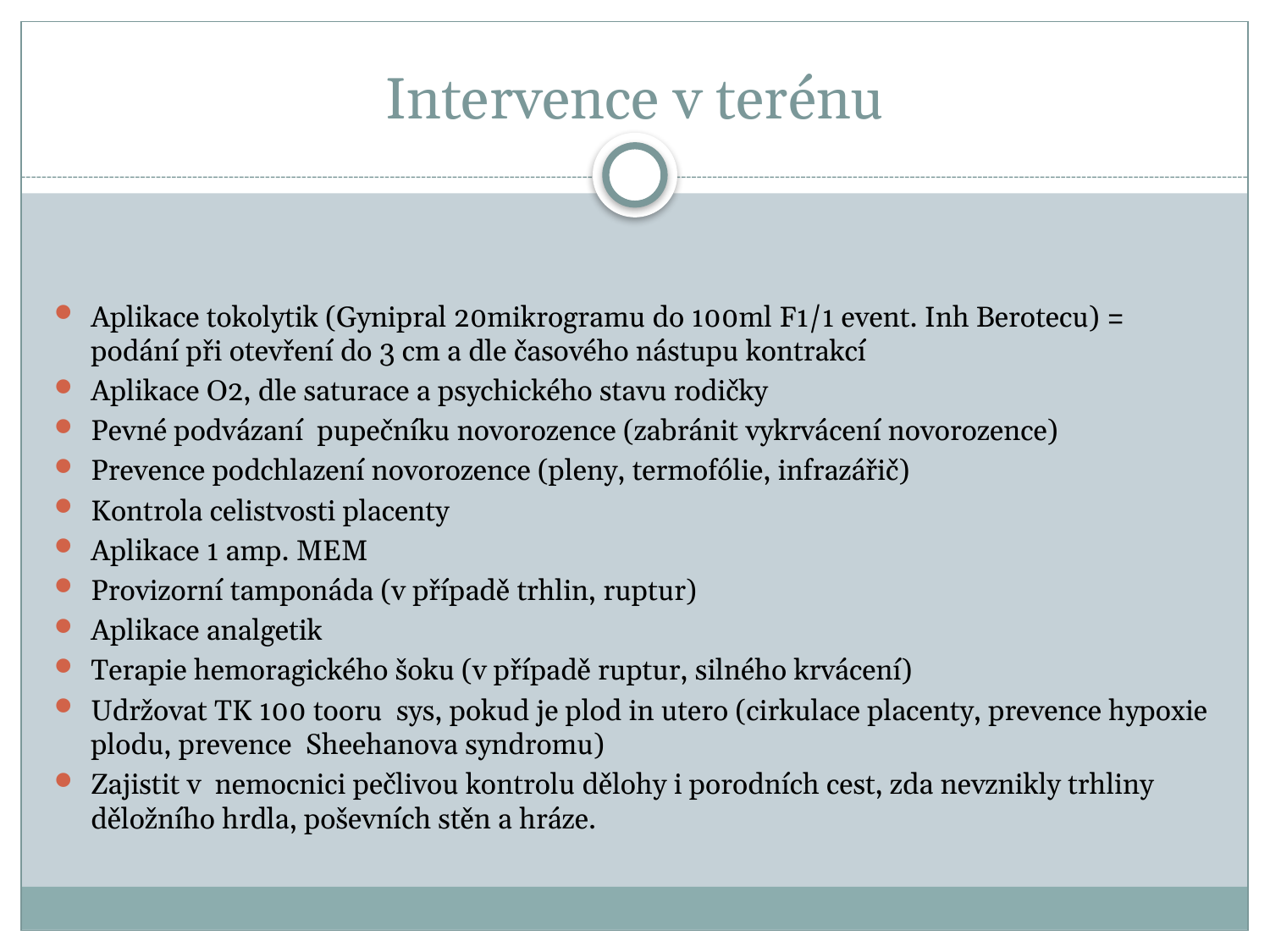

# Intervence v terénu

Aplikace tokolytik (Gynipral 20mikrogramu do 100ml F1/1 event. Inh Berotecu) = podání při otevření do 3 cm a dle časového nástupu kontrakcí
Aplikace O2, dle saturace a psychického stavu rodičky
Pevné podvázaní  pupečníku novorozence (zabránit vykrvácení novorozence)
Prevence podchlazení novorozence (pleny, termofólie, infrazářič)
Kontrola celistvosti placenty
Aplikace 1 amp. MEM
Provizorní tamponáda (v případě trhlin, ruptur)
Aplikace analgetik
Terapie hemoragického šoku (v případě ruptur, silného krvácení)
Udržovat TK 100 tooru  sys, pokud je plod in utero (cirkulace placenty, prevence hypoxie plodu, prevence  Sheehanova syndromu)
Zajistit v  nemocnici pečlivou kontrolu dělohy i porodních cest, zda nevznikly trhliny děložního hrdla, poševních stěn a hráze.